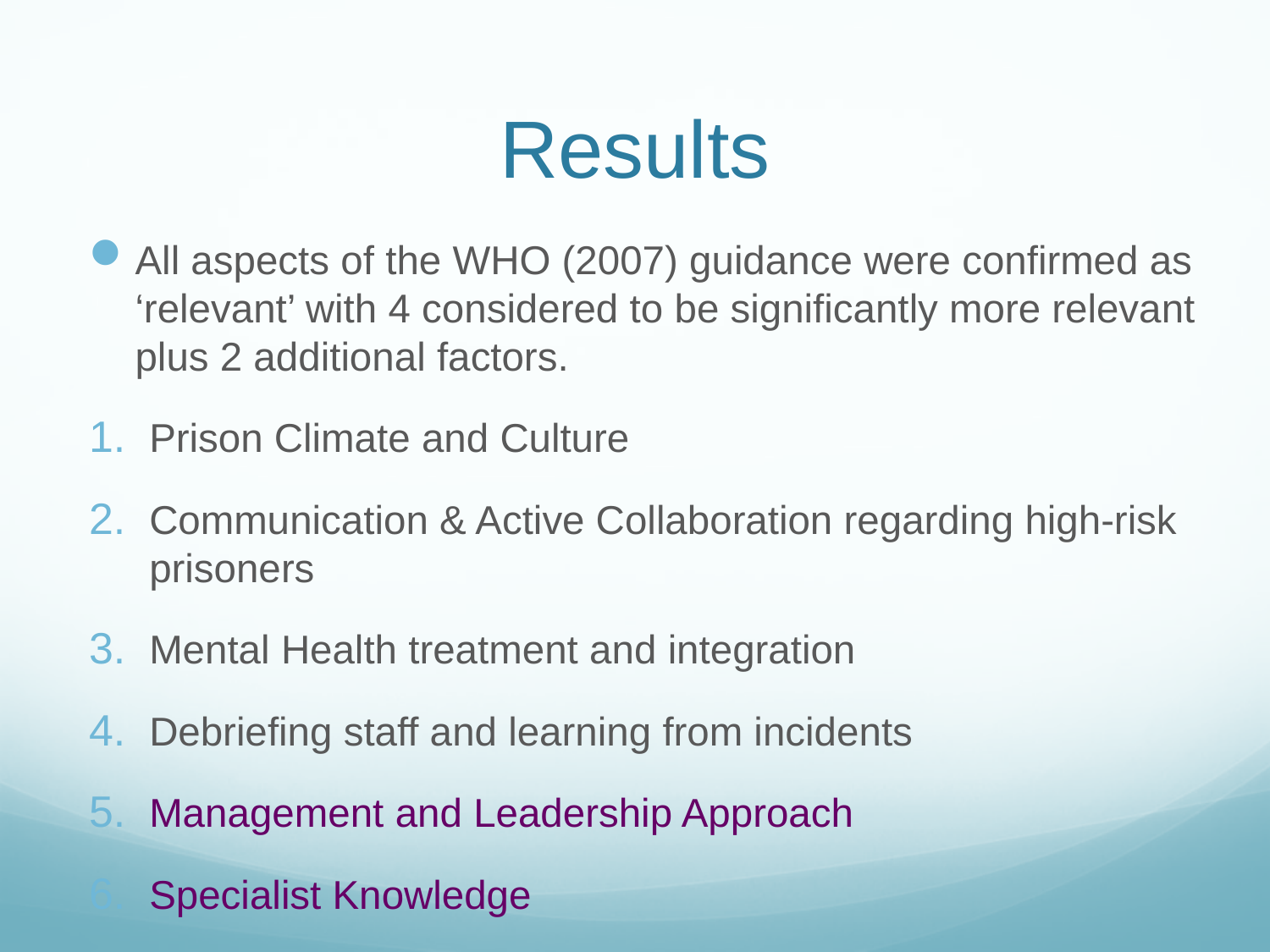

# Results
All aspects of the WHO (2007) guidance were confirmed as ‘relevant’ with 4 considered to be significantly more relevant plus 2 additional factors.
Prison Climate and Culture
Communication & Active Collaboration regarding high-risk prisoners
Mental Health treatment and integration
Debriefing staff and learning from incidents
Management and Leadership Approach
Specialist Knowledge